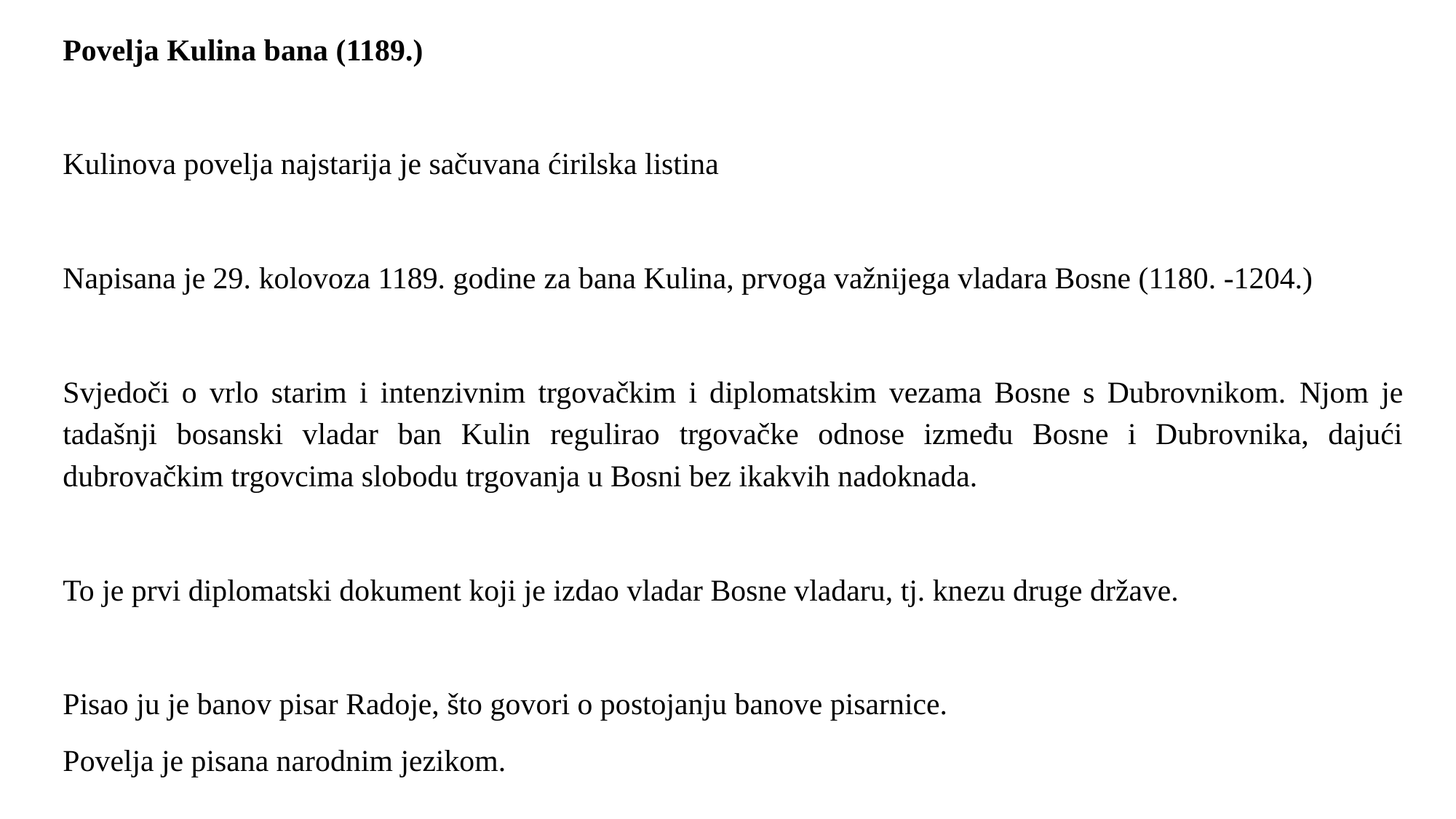

Povelja Kulina bana (1189.)

Kulinova povelja najstarija je sačuvana ćirilska listina

Napisana je 29. kolovoza 1189. godine za bana Kulina, prvoga važnijega vladara Bosne (1180. -1204.)

Svjedoči o vrlo starim i intenzivnim trgovačkim i diplomatskim vezama Bosne s Dubrovnikom. Njom je tadašnji bosanski vladar ban Kulin regulirao trgovačke odnose između Bosne i Dubrovnika, dajući dubrovačkim trgovcima slobodu trgovanja u Bosni bez ikakvih nadoknada.

To je prvi diplomatski dokument koji je izdao vladar Bosne vladaru, tj. knezu druge države.

Pisao ju je banov pisar Radoje, što govori o postojanju banove pisarnice.
Povelja je pisana narodnim jezikom.